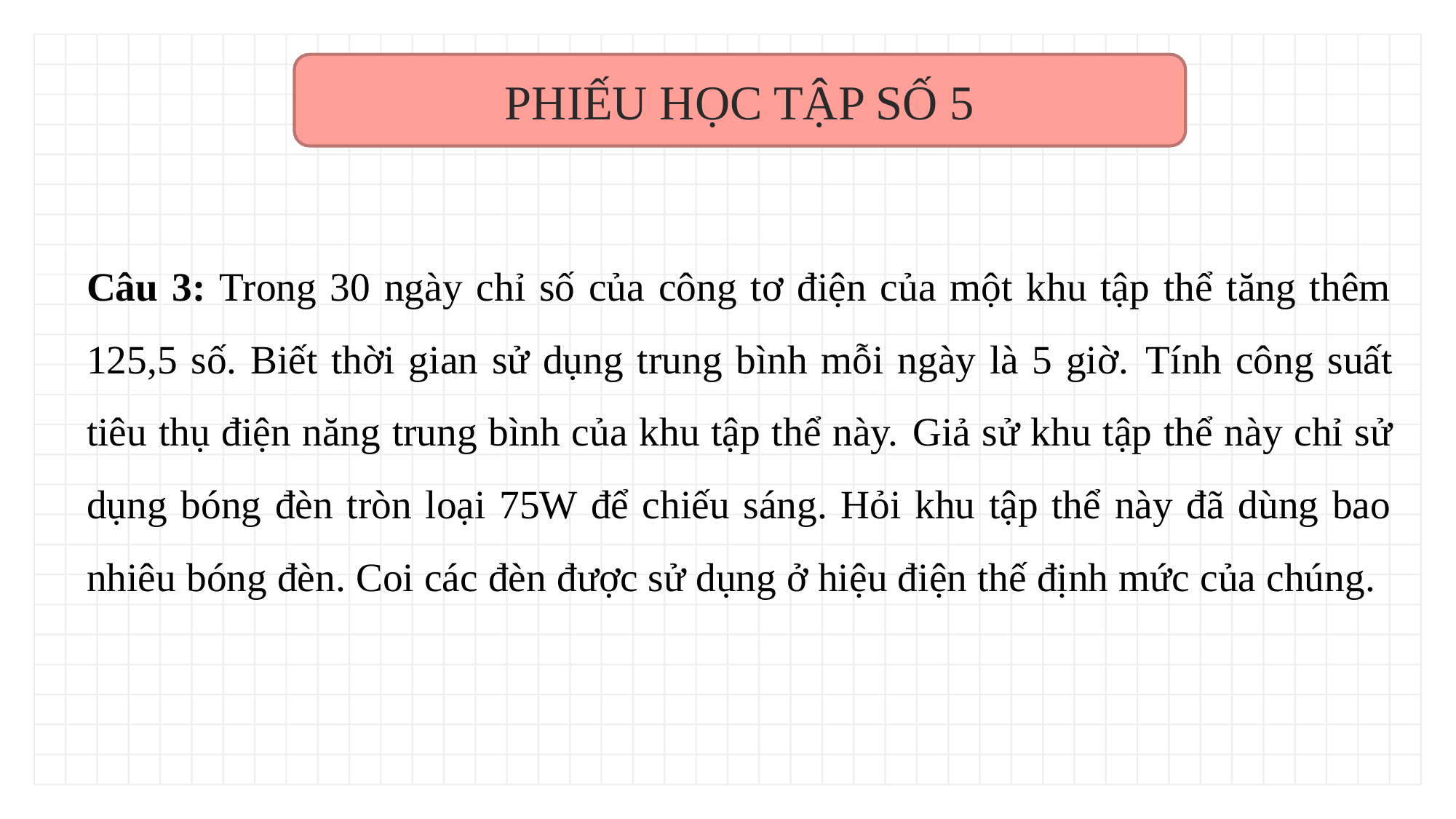

PHIẾU HỌC TẬP SỐ 5
Câu 3: Trong 30 ngày chỉ số của công tơ điện của một khu tập thể tăng thêm 125,5 số. Biết thời gian sử dụng trung bình mỗi ngày là 5 giờ. Tính công suất tiêu thụ điện năng trung bình của khu tập thể này. Giả sử khu tập thể này chỉ sử dụng bóng đèn tròn loại 75W để chiếu sáng. Hỏi khu tập thể này đã dùng bao nhiêu bóng đèn. Coi các đèn được sử dụng ở hiệu điện thế định mức của chúng.